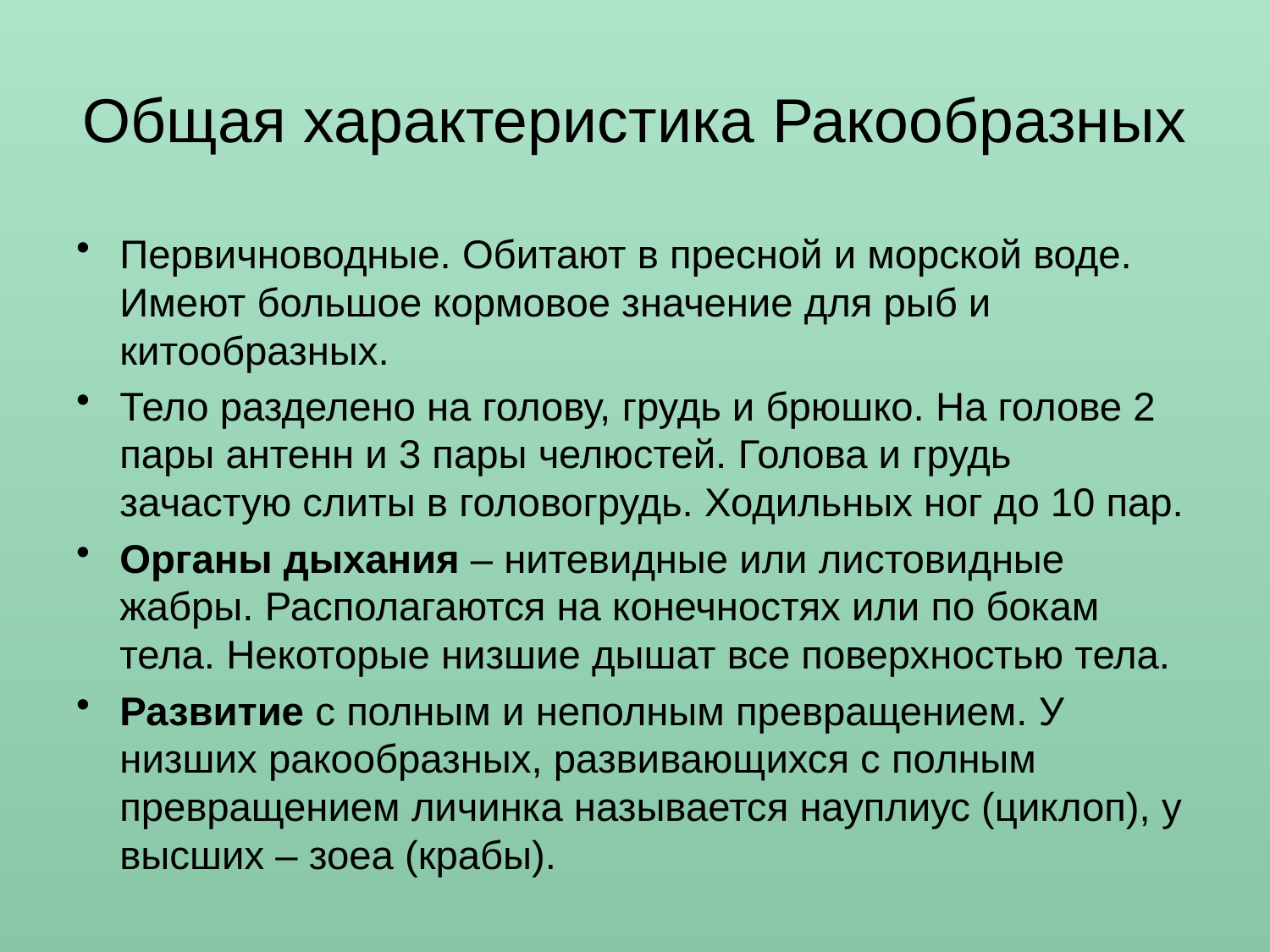

# Общая характеристика Ракообразных
Первичноводные. Обитают в пресной и морской воде. Имеют большое кормовое значение для рыб и китообразных.
Тело разделено на голову, грудь и брюшко. На голове 2 пары антенн и 3 пары челюстей. Голова и грудь зачастую слиты в головогрудь. Ходильных ног до 10 пар.
Органы дыхания – нитевидные или листовидные жабры. Располагаются на конечностях или по бокам тела. Некоторые низшие дышат все поверхностью тела.
Развитие с полным и неполным превращением. У низших ракообразных, развивающихся с полным превращением личинка называется науплиус (цик­лоп), у высших – зоеа (крабы).